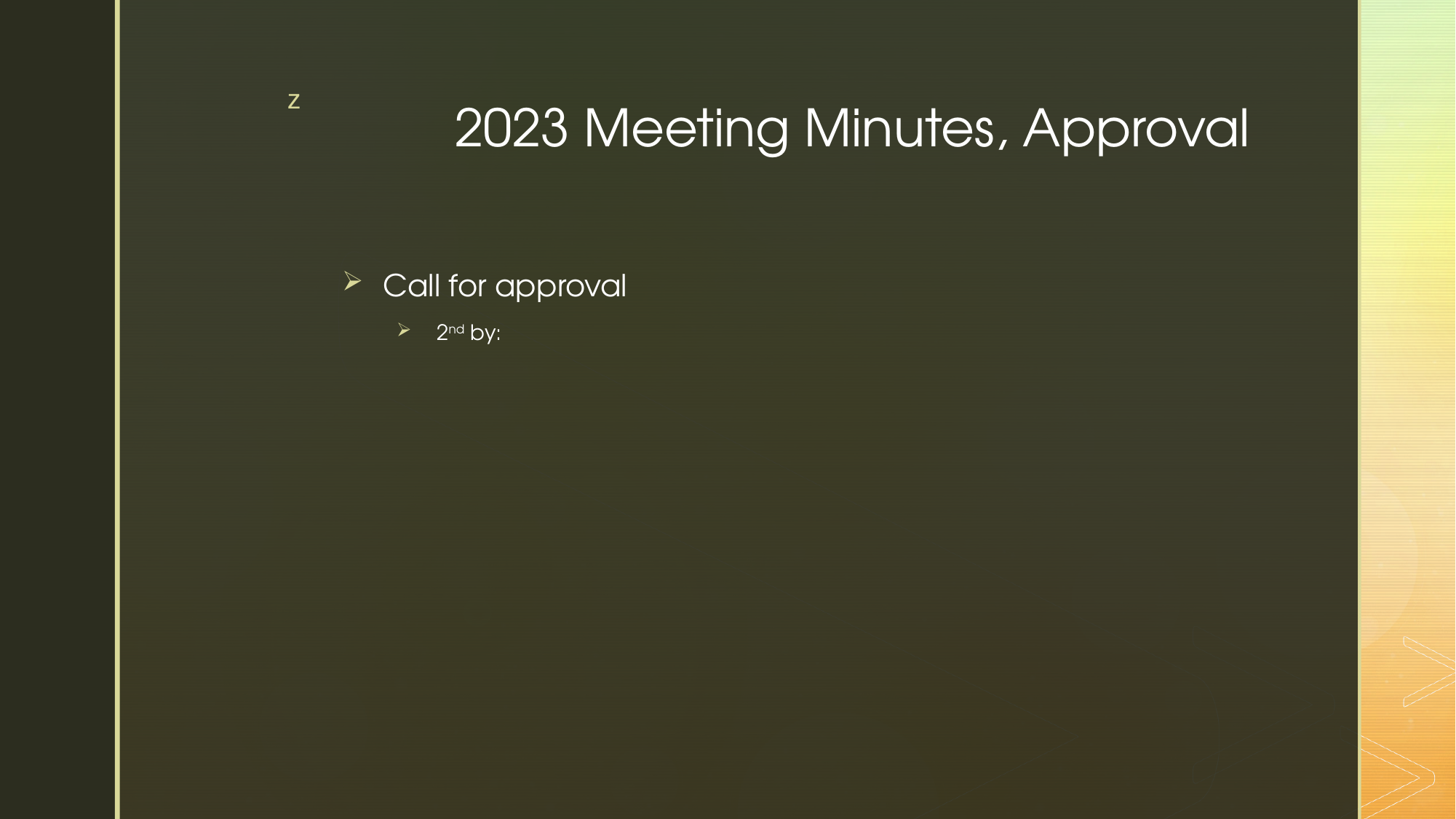

# 2023 Meeting Minutes, Approval
Call for approval
2nd by: